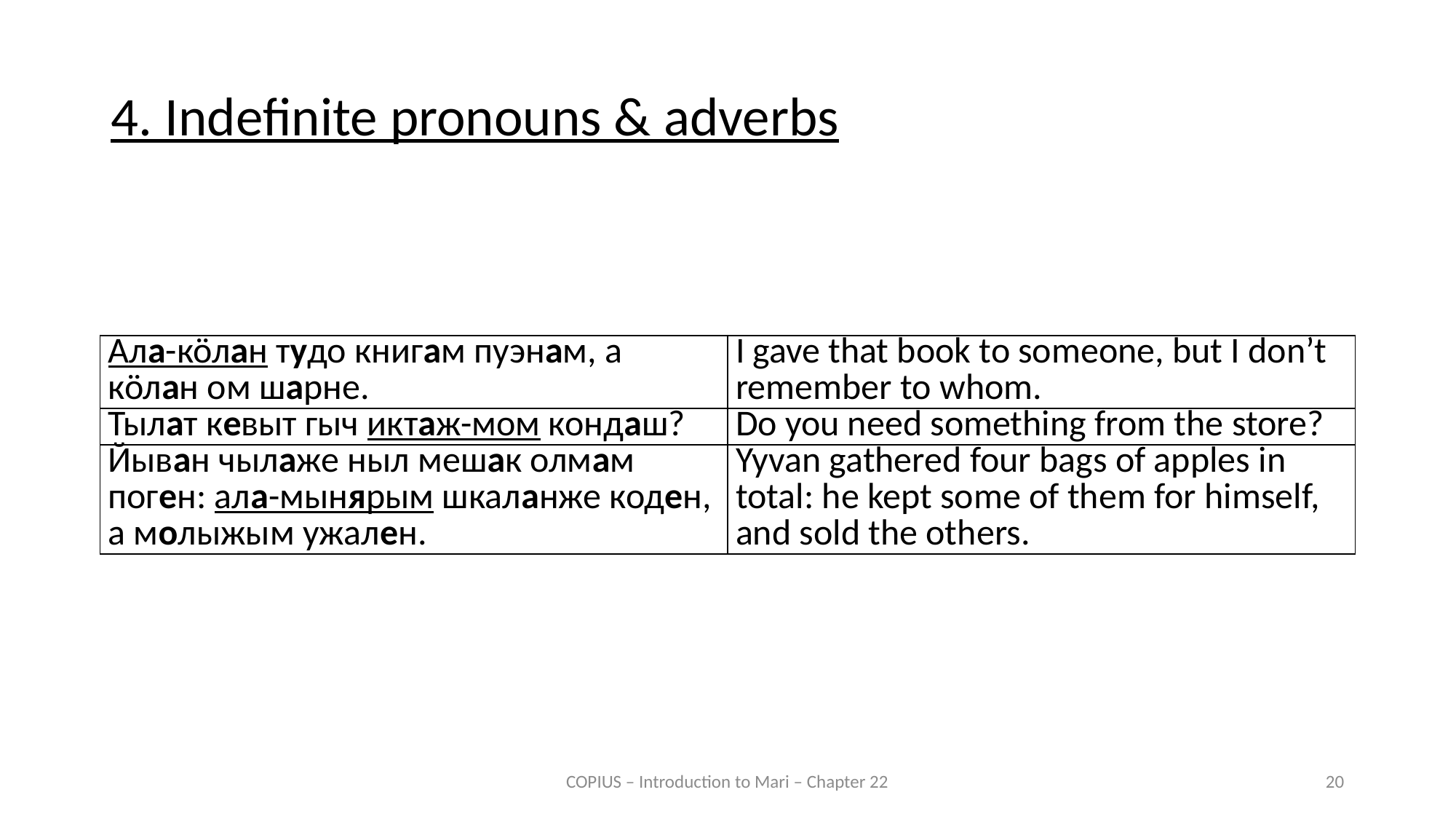

4. Indefinite pronouns & adverbs
| Ала-кӧлан тудо книгам пуэнам, а кӧлан ом шарне. | I gave that book to someone, but I don’t remember to whom. |
| --- | --- |
| Тылат кевыт гыч иктаж-мом кондаш? | Do you need something from the store? |
| Йыван чылаже ныл мешак олмам поген: ала-мынярым шкаланже коден, а молыжым ужален. | Yyvan gathered four bags of apples in total: he kept some of them for himself, and sold the others. |
COPIUS – Introduction to Mari – Chapter 22
20